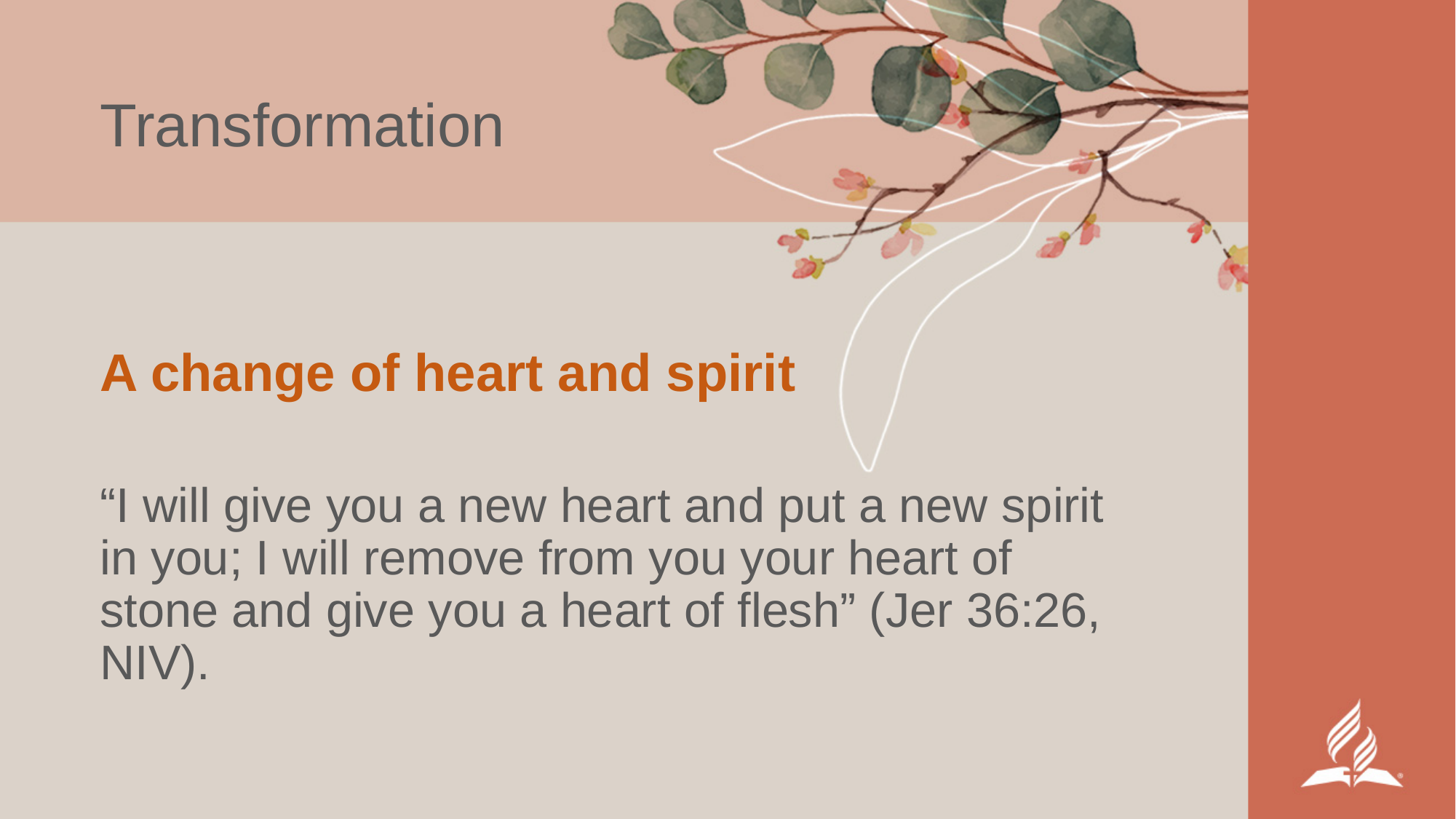

# Transformation
A change of heart and spirit
“I will give you a new heart and put a new spirit in you; I will remove from you your heart of stone and give you a heart of flesh” (Jer 36:26, NIV).